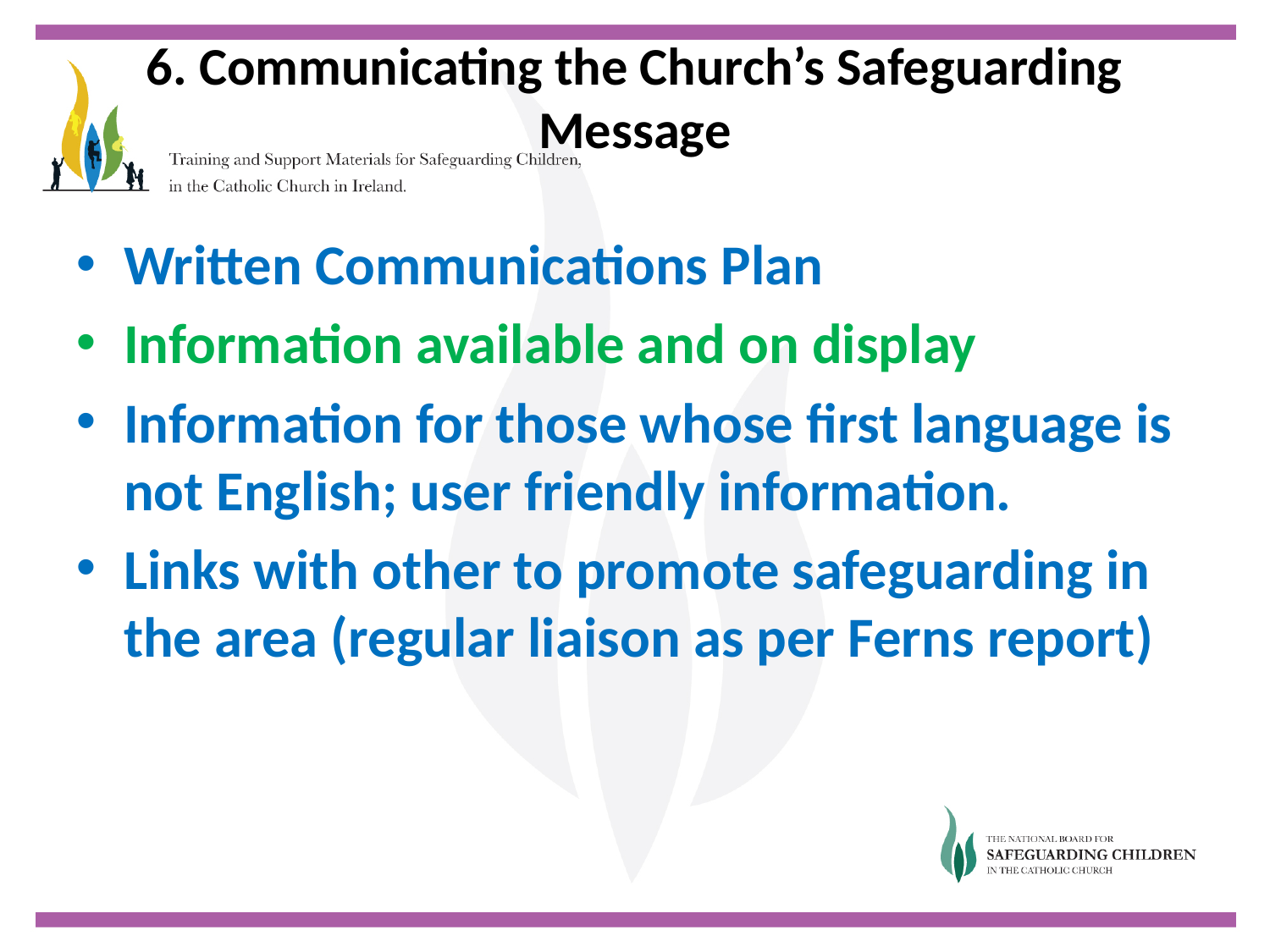

# 6. Communicating the Church’s Safeguarding Message
Written Communications Plan
Information available and on display
Information for those whose first language is not English; user friendly information.
Links with other to promote safeguarding in the area (regular liaison as per Ferns report)